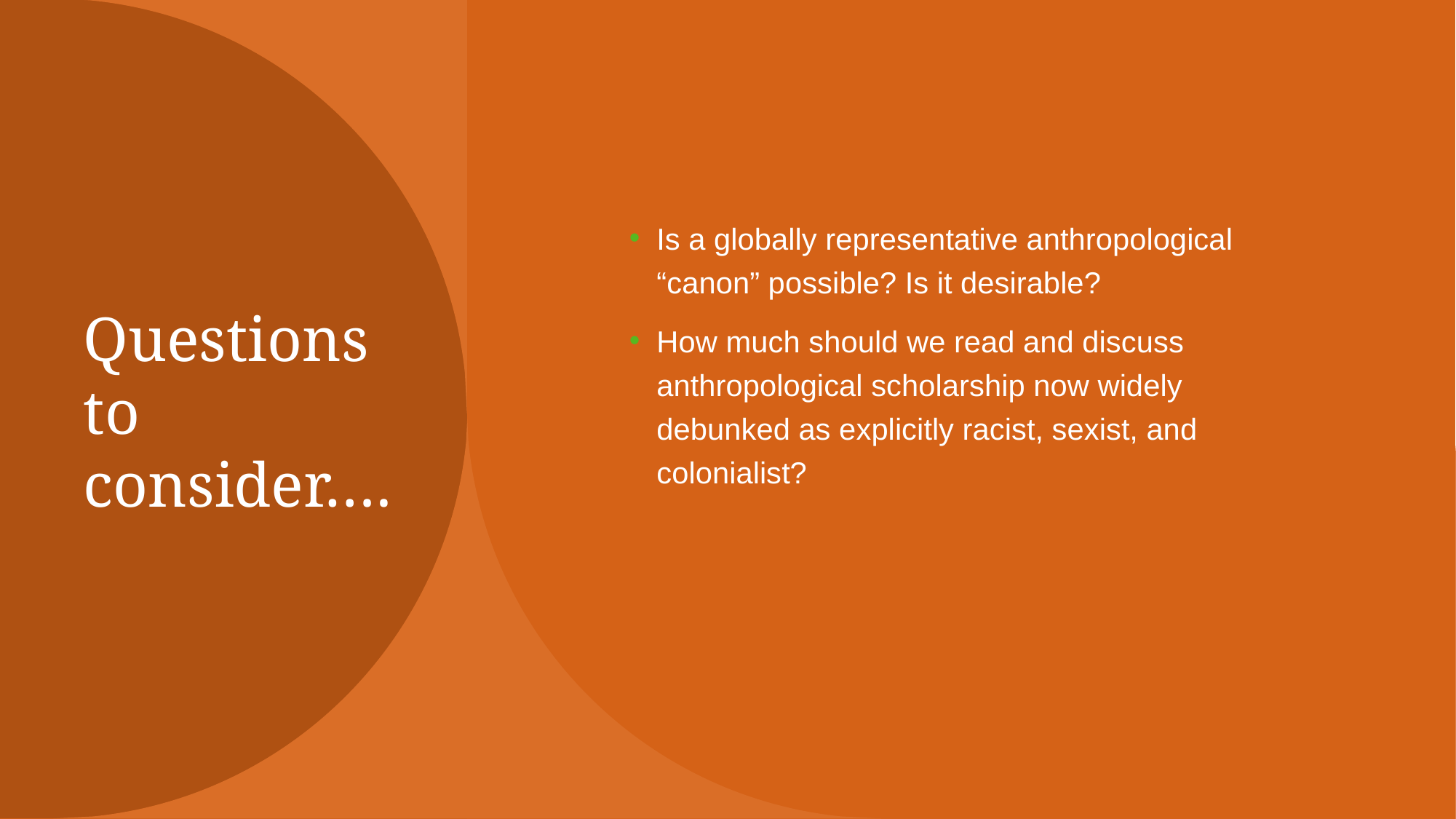

# Questions to consider….
Is a globally representative anthropological “canon” possible? Is it desirable?
How much should we read and discuss anthropological scholarship now widely debunked as explicitly racist, sexist, and colonialist?